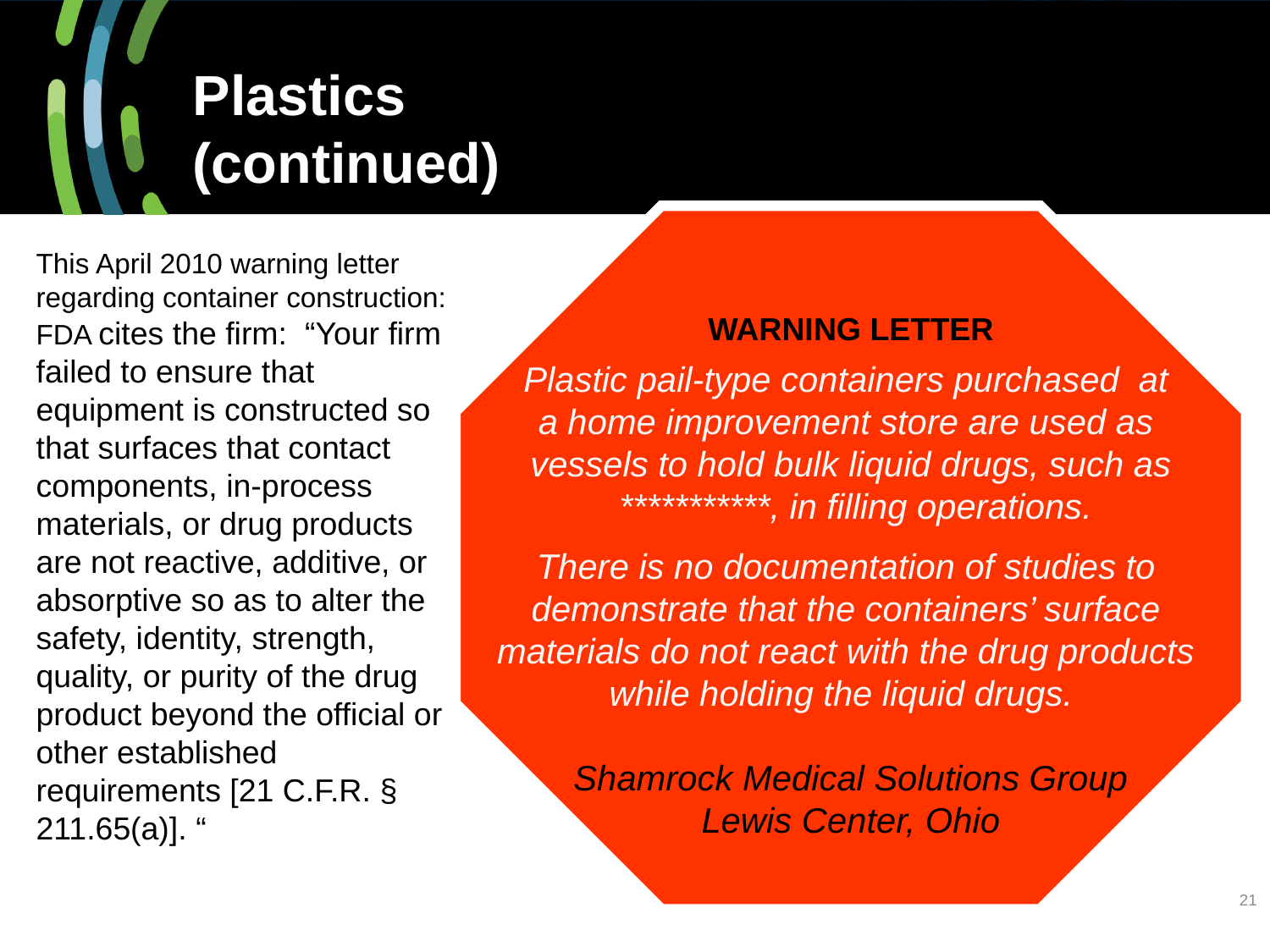

Plastics (continued)

WARNING LETTER
Plastic pail-type containers purchased  at
a home improvement store are used as
vessels to hold bulk liquid drugs, such as
 ***********, in filling operations.
There is no documentation of studies to
demonstrate that the containers’ surface
materials do not react with the drug products
while holding the liquid drugs.

Shamrock Medical Solutions Group
Lewis Center, Ohio

This April 2010 warning letter regarding container construction:  FDA cites the firm:  “Your firm failed to ensure that equipment is constructed so that surfaces that contact components, in-process materials, or drug products are not reactive, additive, or absorptive so as to alter the safety, identity, strength, quality, or purity of the drug product beyond the official or other established requirements [21 C.F.R. § 211.65(a)]. “
21